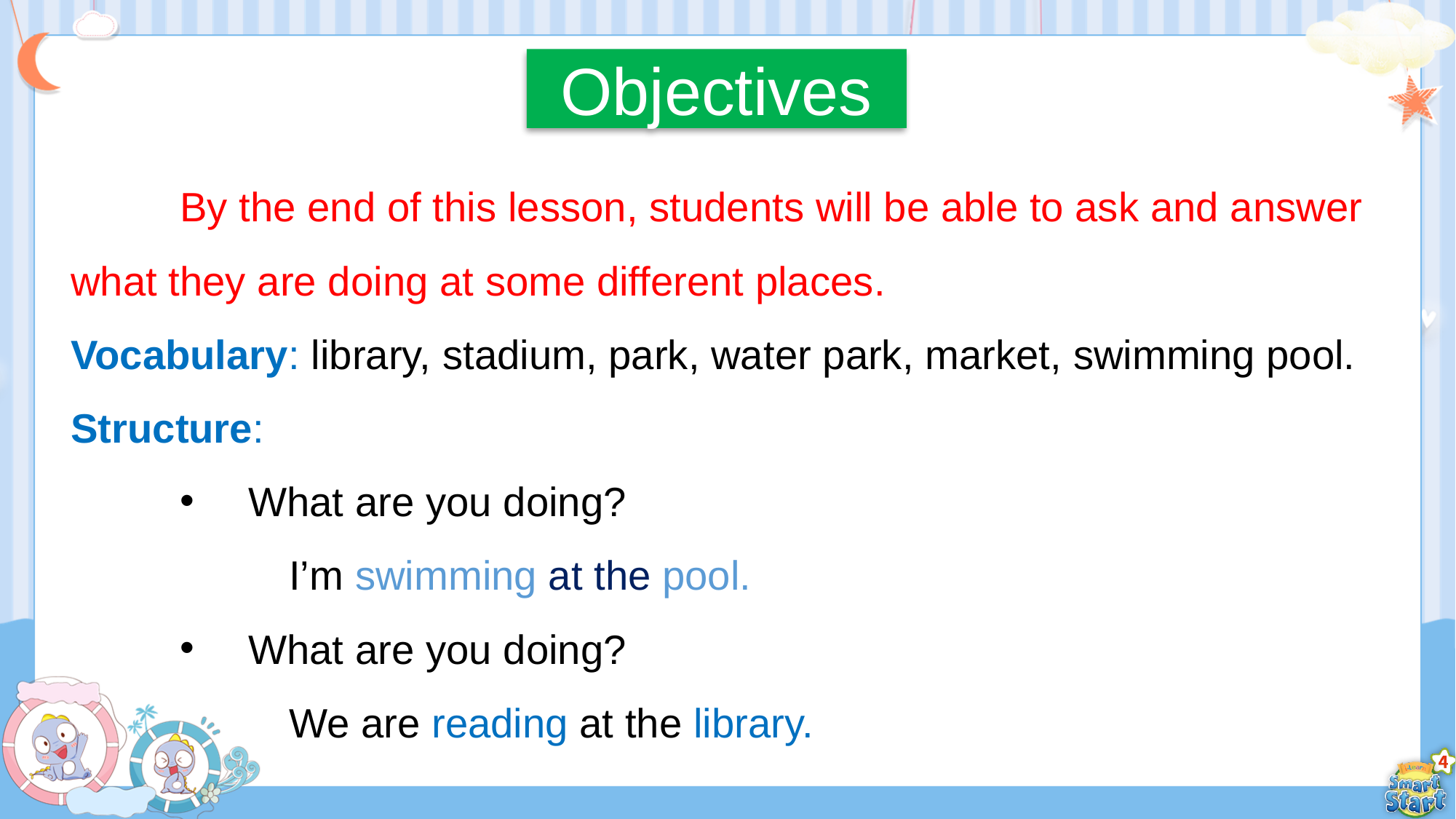

Objectives
	By the end of this lesson, students will be able to ask and answer what they are doing at some different places.
Vocabulary: library, stadium, park, water park, market, swimming pool.
Structure:
What are you doing?
      		I’m swimming at the pool.
What are you doing?
      		We are reading at the library.